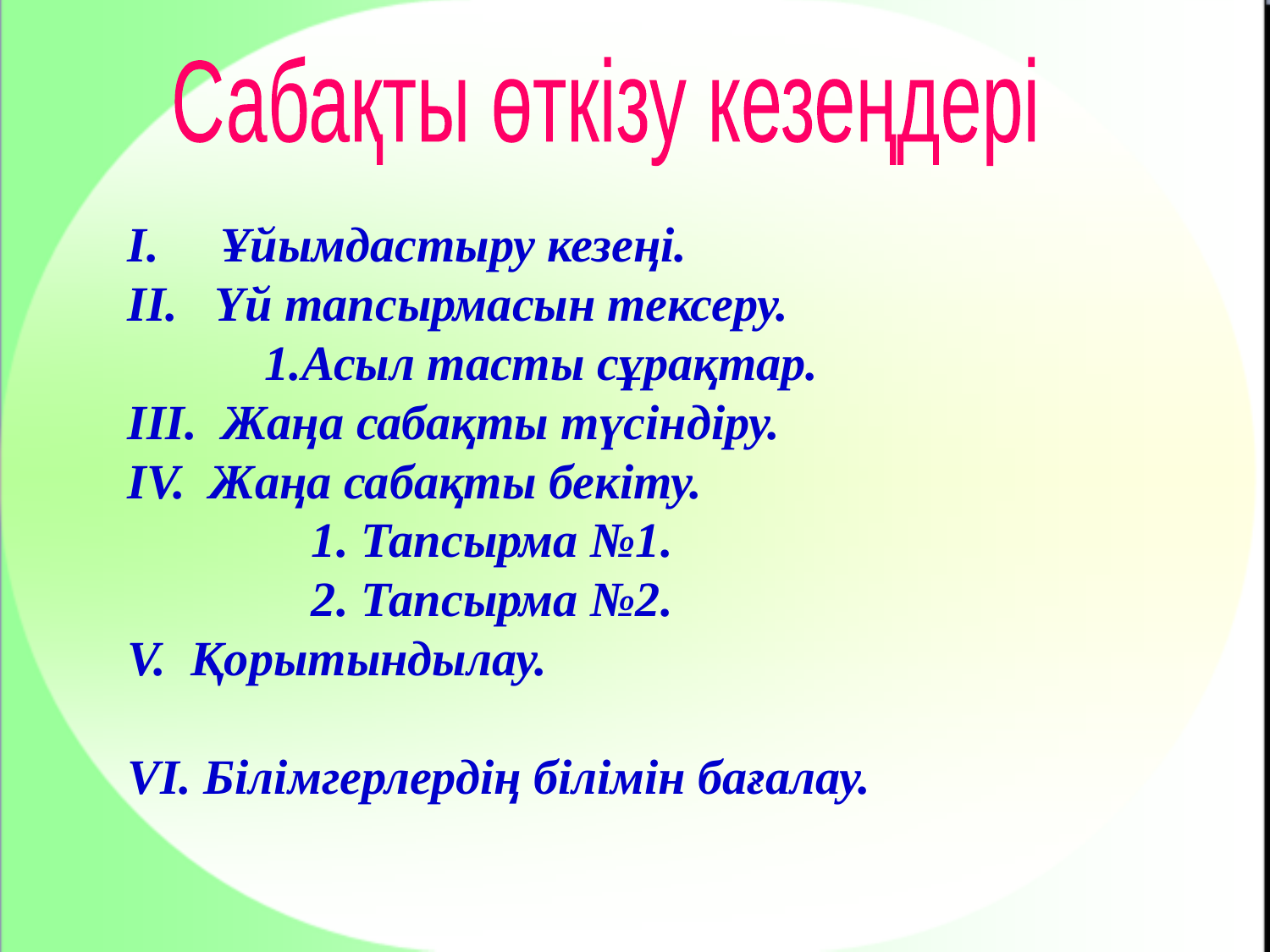

Сабақты өткізу кезеңдері
I.     Ұйымдастыру кезеңі.
II.   Үй тапсырмасын тексеру.
      1.Асыл тасты сұрақтар.
III.  Жаңа сабақты түсіндіру.
IV.  Жаңа сабақты бекіту.
               1. Тапсырма №1.
               2. Тапсырма №2.
Қорытындылау.

VI. Білімгерлердің білімін бағалау.